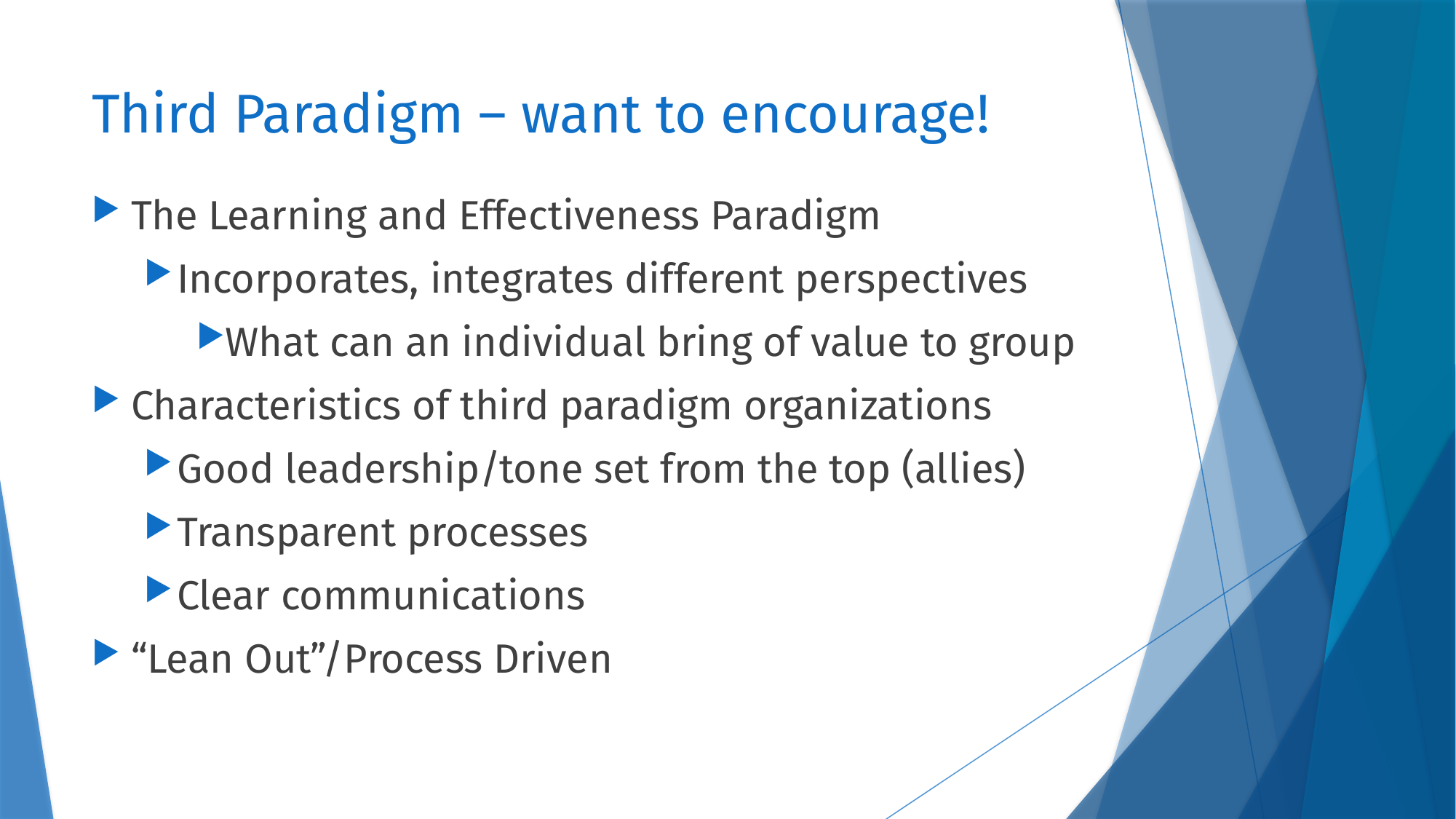

# Third Paradigm – want to encourage!
The Learning and Effectiveness Paradigm
Incorporates, integrates different perspectives
What can an individual bring of value to group
Characteristics of third paradigm organizations
Good leadership/tone set from the top (allies)
Transparent processes
Clear communications
“Lean Out”/Process Driven